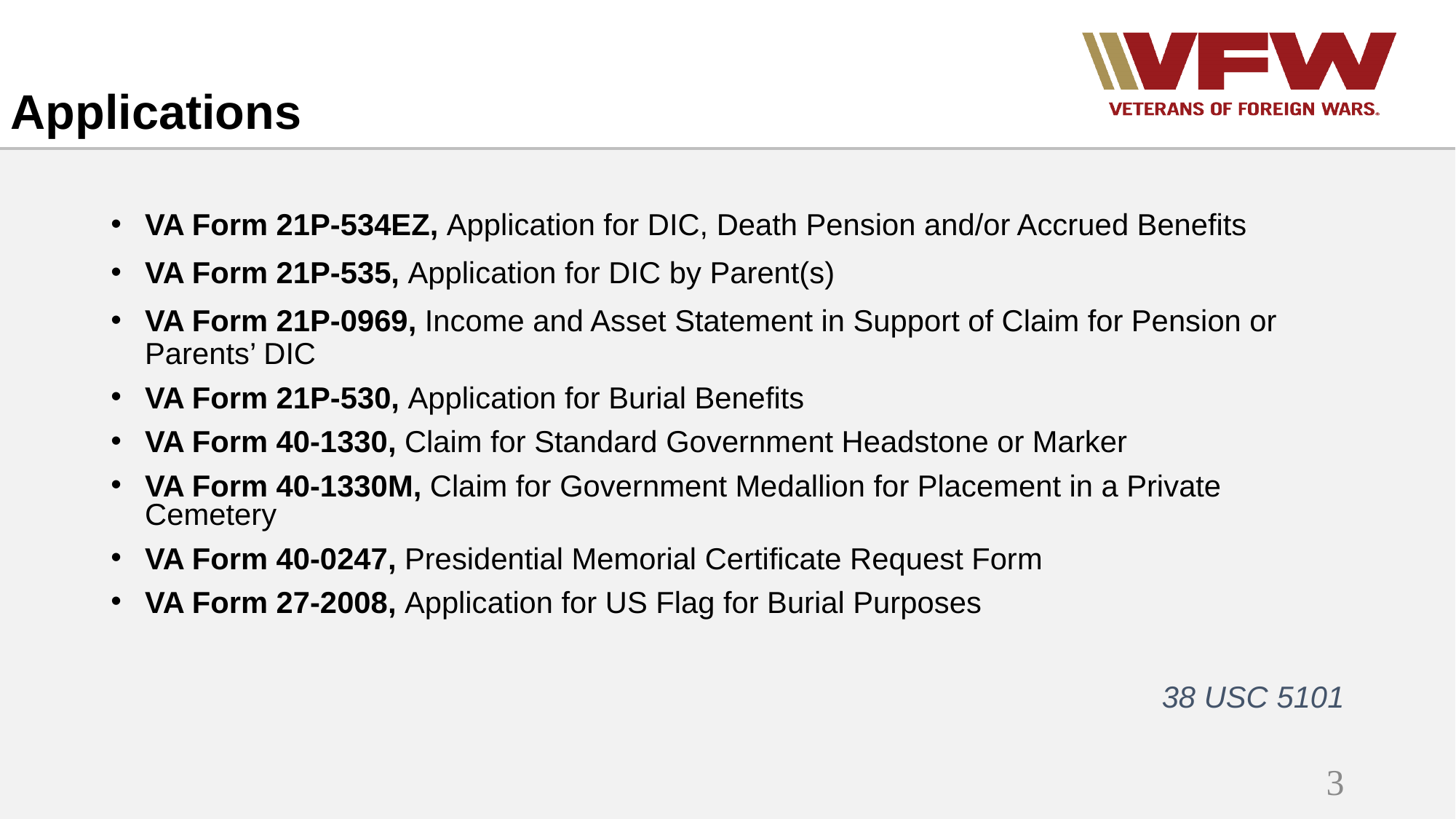

# Applications
VA Form 21P-534EZ, Application for DIC, Death Pension and/or Accrued Benefits
VA Form 21P-535, Application for DIC by Parent(s)
VA Form 21P-0969, Income and Asset Statement in Support of Claim for Pension or Parents’ DIC
VA Form 21P-530, Application for Burial Benefits
VA Form 40-1330, Claim for Standard Government Headstone or Marker
VA Form 40-1330M, Claim for Government Medallion for Placement in a Private Cemetery
VA Form 40-0247, Presidential Memorial Certificate Request Form
VA Form 27-2008, Application for US Flag for Burial Purposes

38 USC 5101
3